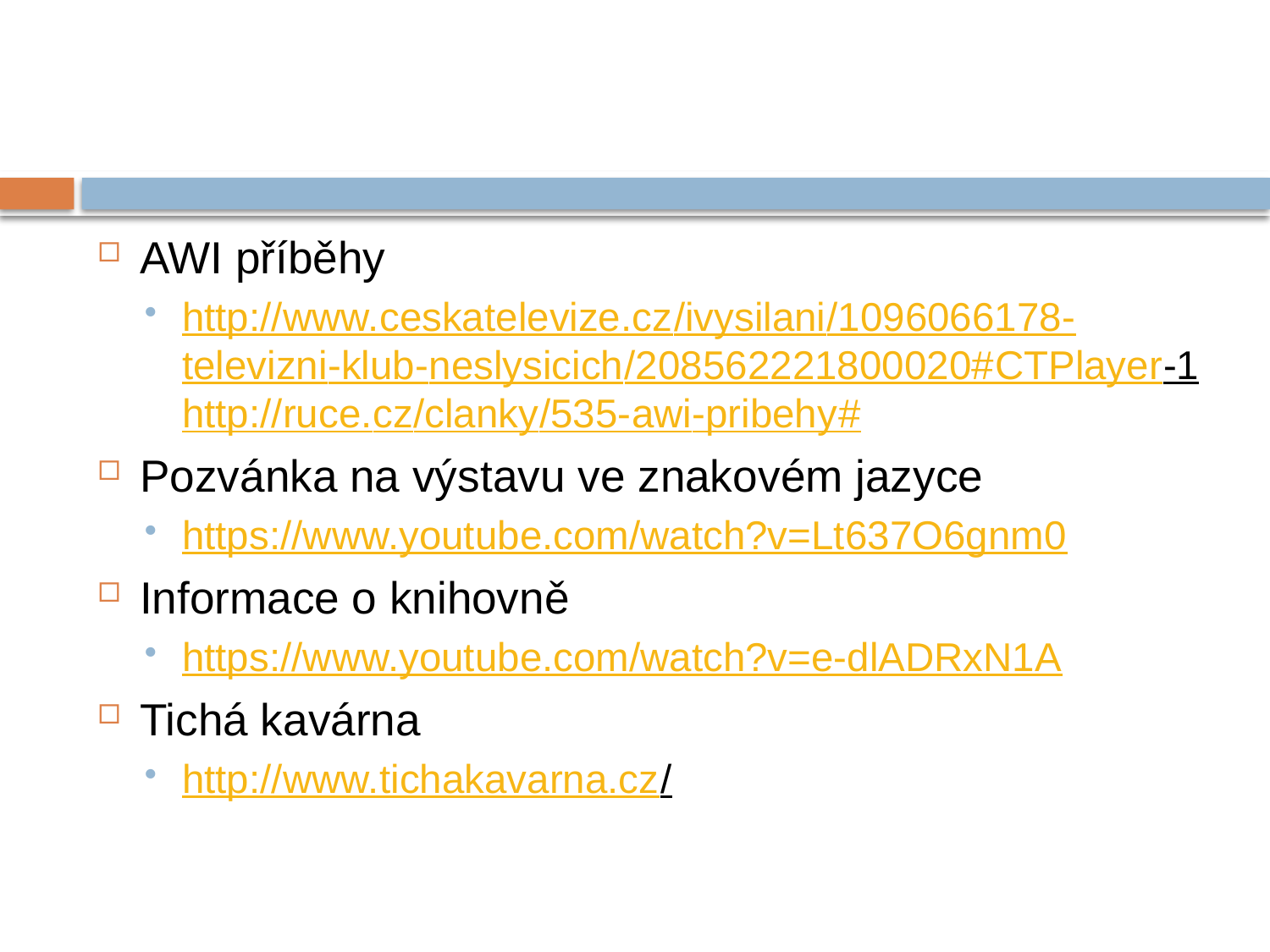

#
AWI příběhy
http://www.ceskatelevize.cz/ivysilani/1096066178-televizni-klub-neslysicich/208562221800020#CTPlayer-1
http://ruce.cz/clanky/535-awi-pribehy#
Pozvánka na výstavu ve znakovém jazyce
https://www.youtube.com/watch?v=Lt637O6gnm0
Informace o knihovně
https://www.youtube.com/watch?v=e-dlADRxN1A
Tichá kavárna
http://www.tichakavarna.cz/